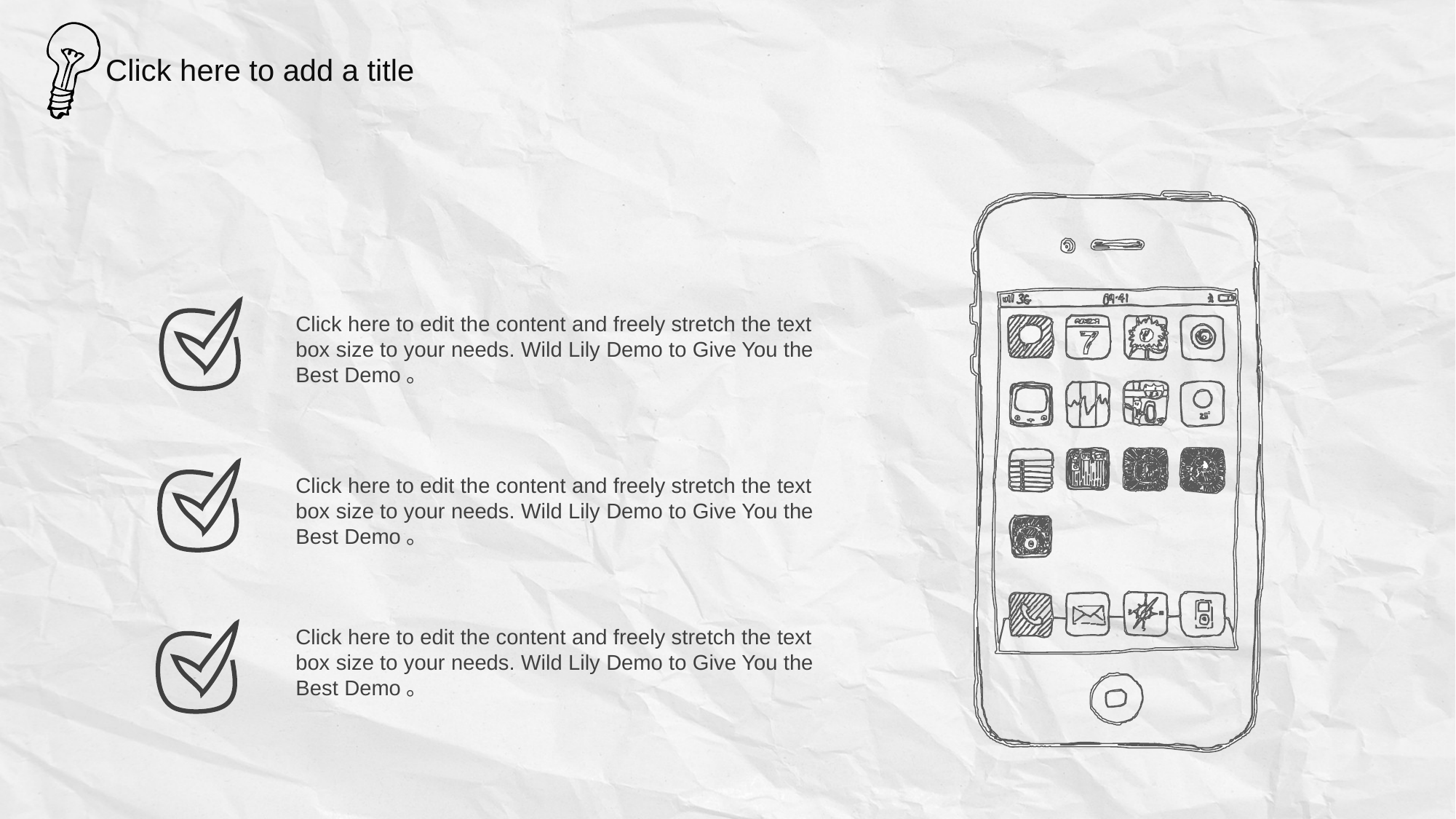

Click here to add a title

Click here to edit the content and freely stretch the text box size to your needs. Wild Lily Demo to Give You the Best Demo。

Click here to edit the content and freely stretch the text box size to your needs. Wild Lily Demo to Give You the Best Demo。
Click here to edit the content and freely stretch the text box size to your needs. Wild Lily Demo to Give You the Best Demo。